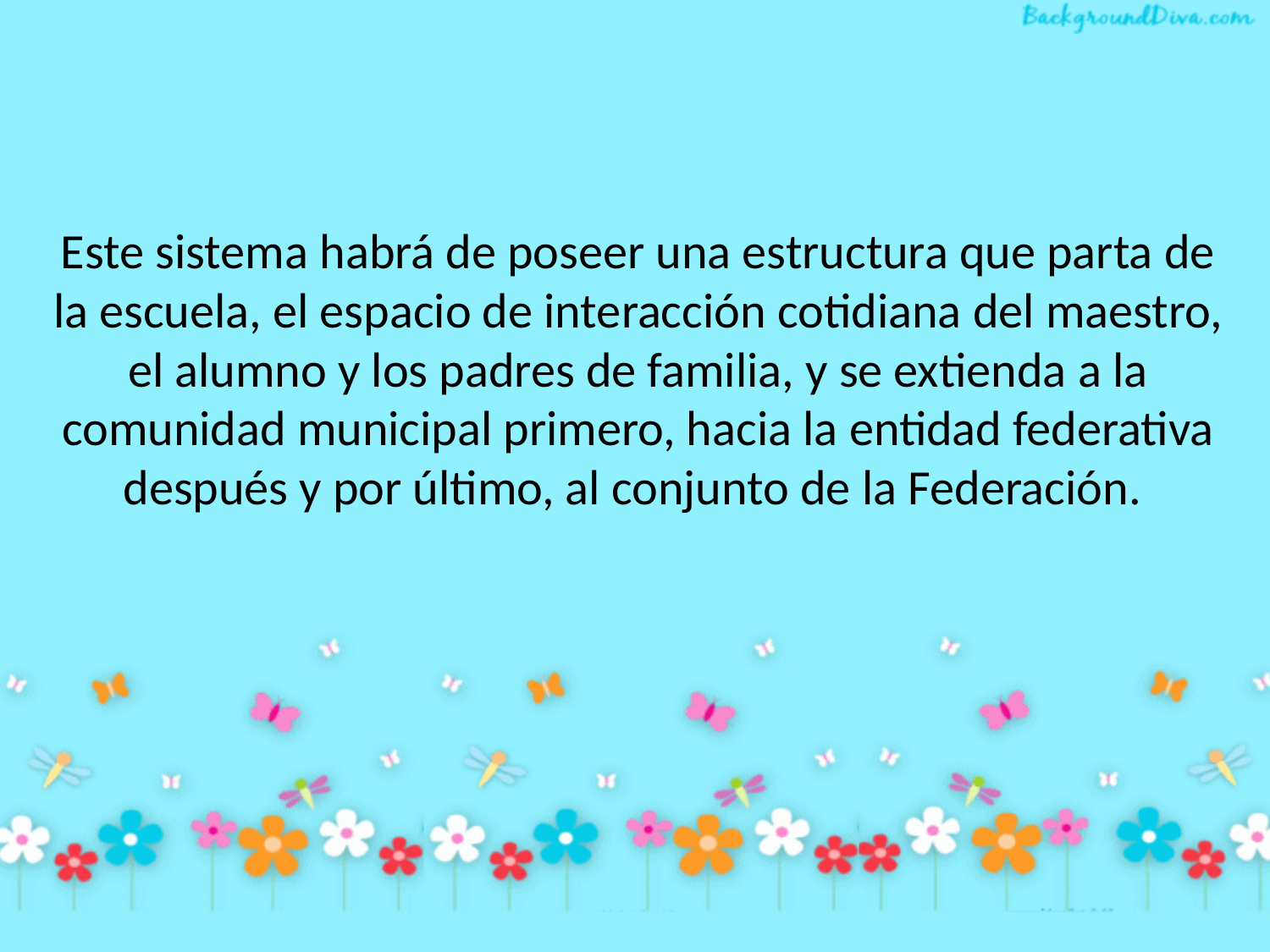

# Este sistema habrá de poseer una estructura que parta de la escuela, el espacio de interacción cotidiana del maestro, el alumno y los padres de familia, y se extienda a la comunidad municipal primero, hacia la entidad federativa después y por último, al conjunto de la Federación.